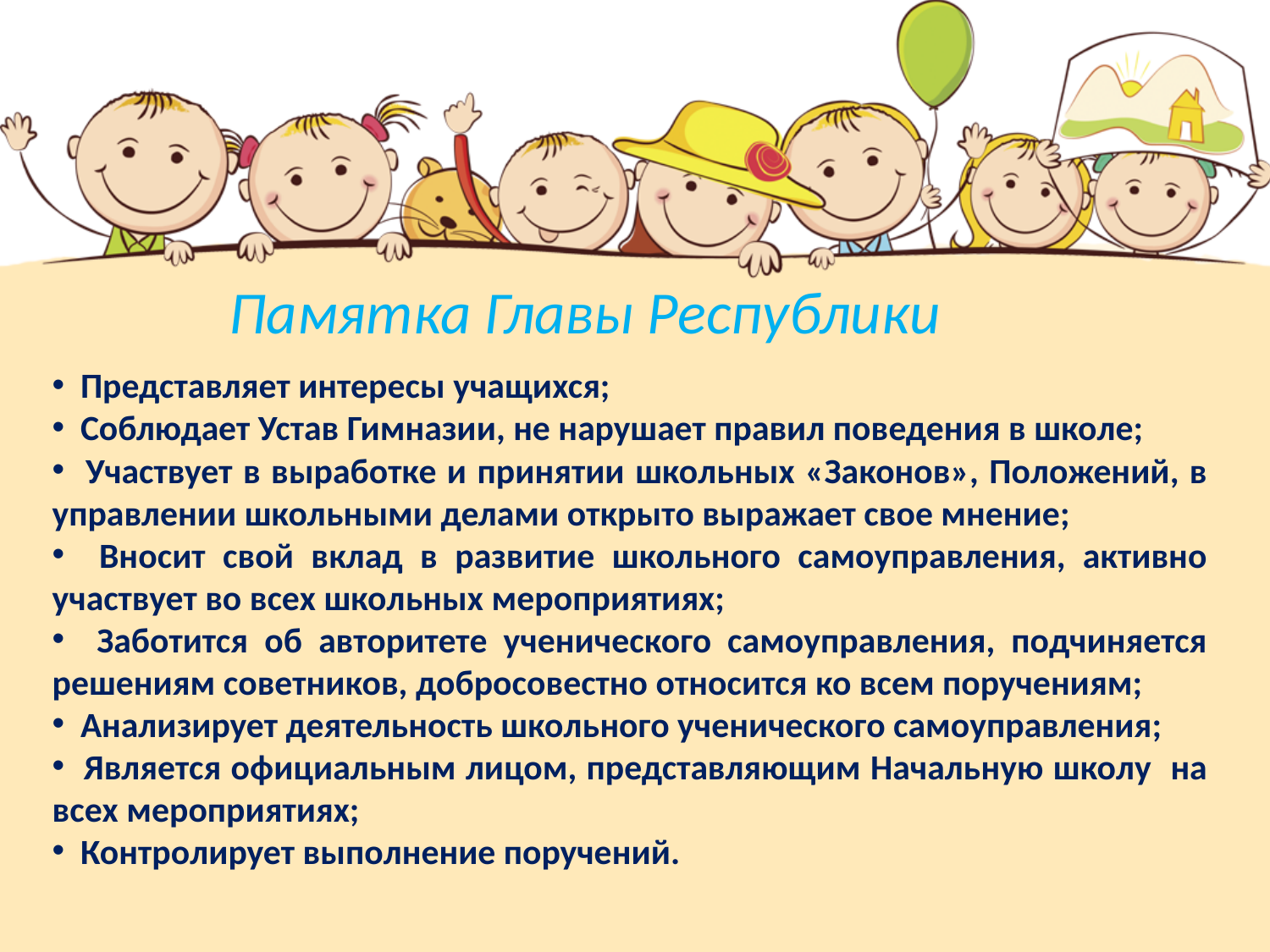

Памятка Главы Республики

  Представляет интересы учащихся;
  Соблюдает Устав Гимназии, не нарушает правил поведения в школе;
  Участвует в выработке и принятии школьных «Законов», Положений, в управлении школьными делами открыто выражает свое мнение;
  Вносит свой вклад в развитие школьного самоуправления, активно участвует во всех школьных мероприятиях;
  Заботится об авторитете ученического самоуправления, подчиняется решениям советников, добросовестно относится ко всем поручениям;
  Анализирует деятельность школьного ученического самоуправления;
  Является официальным лицом, представляющим Начальную школу  на всех мероприятиях;
  Контролирует выполнение поручений.